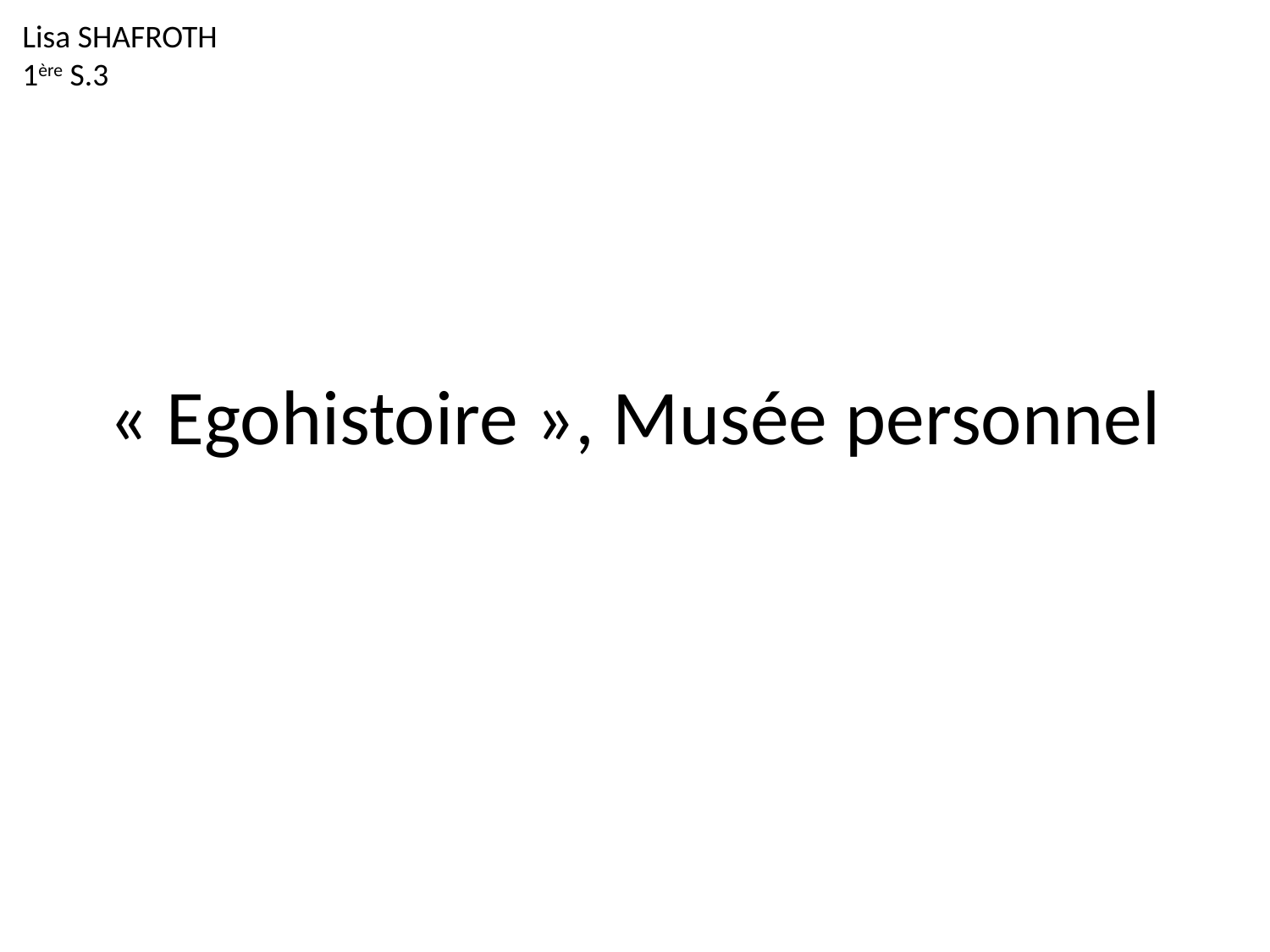

Lisa SHAFROTH
1ère S.3
# « Egohistoire », Musée personnel